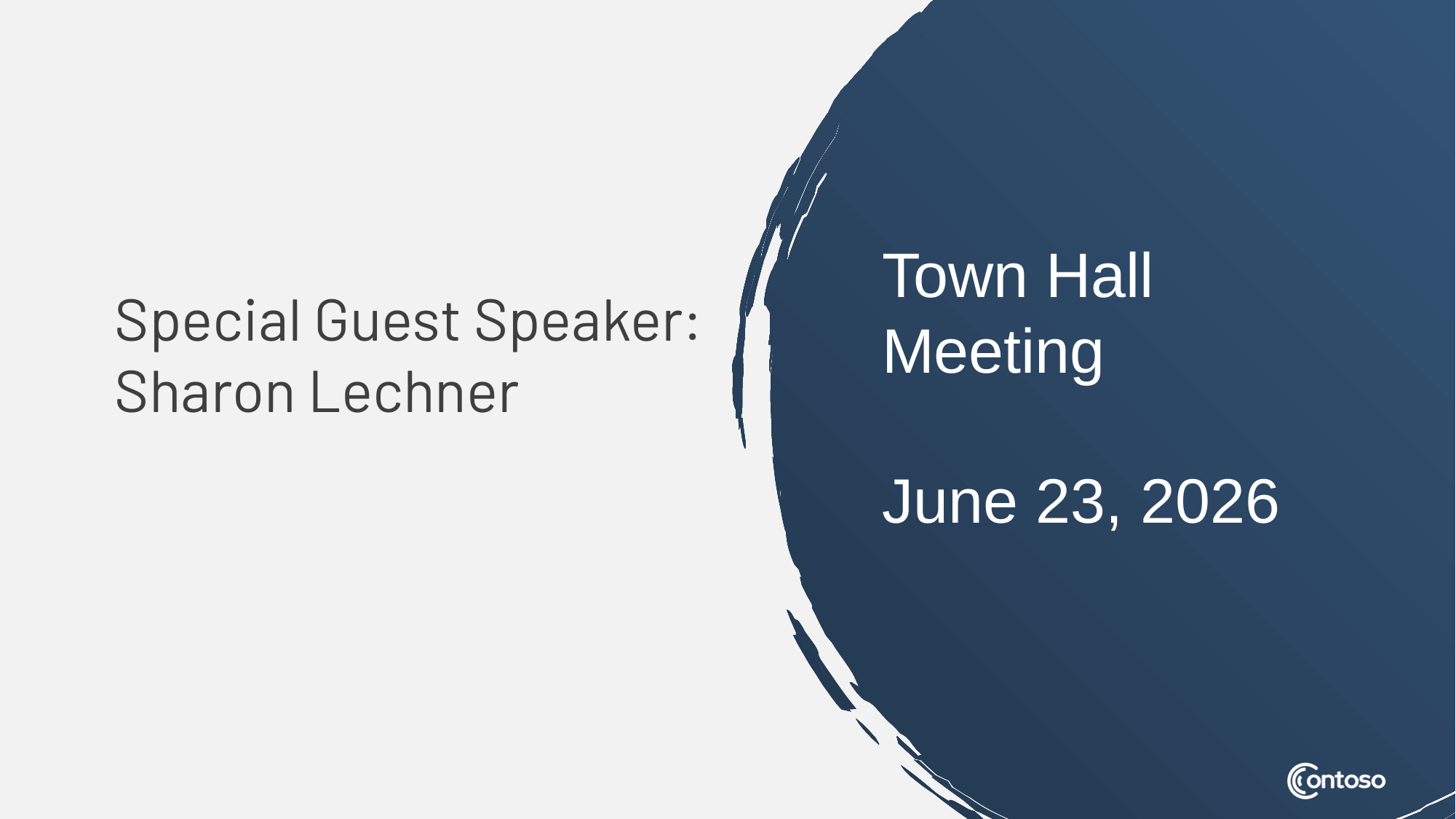

Special Guest Speaker: Sharon Lechner
# Town Hall Meeting June 23, 2026